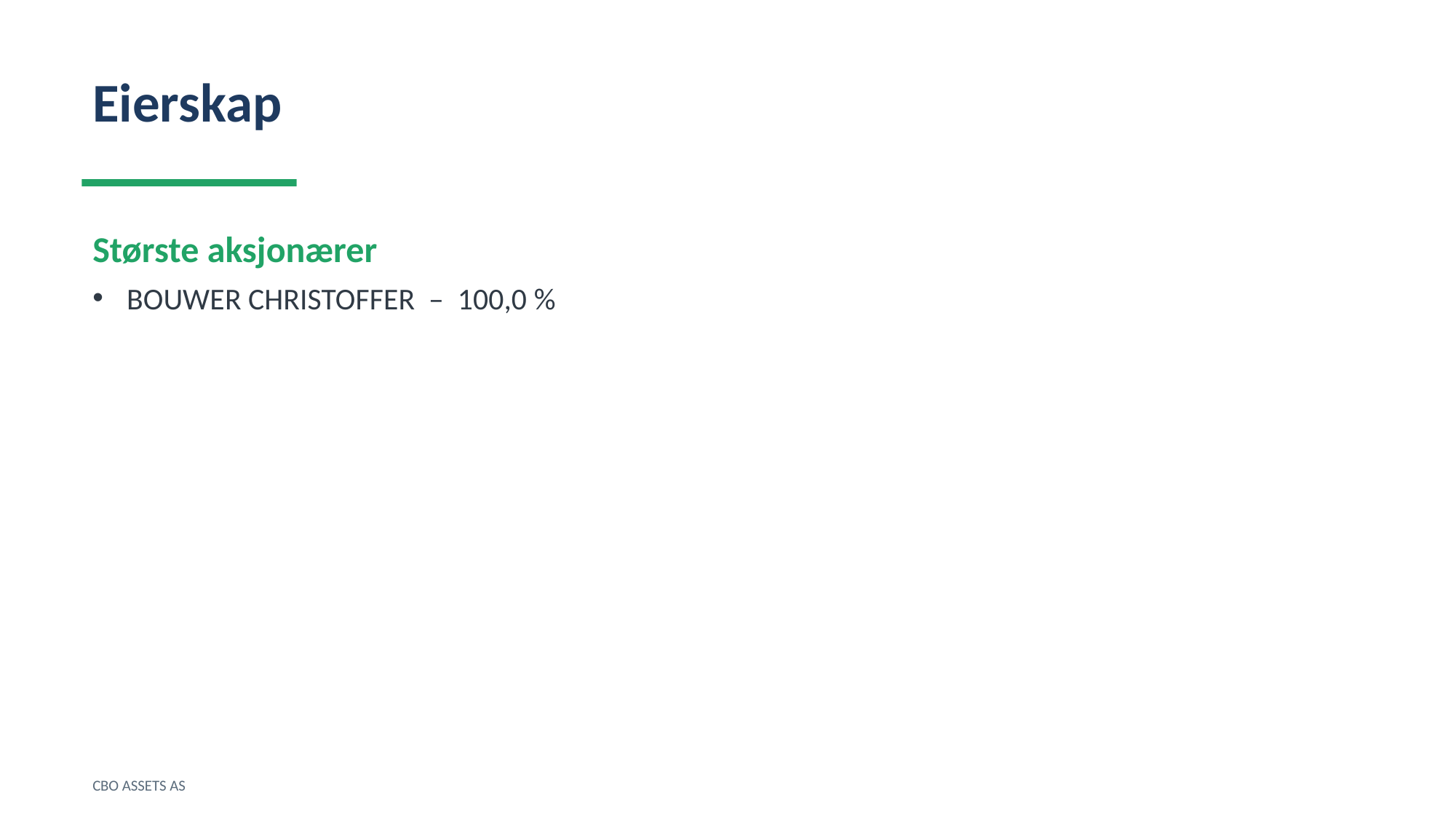

Eierskap

Største aksjonærer
BOUWER CHRISTOFFER  –  100,0 %
CBO ASSETS AS